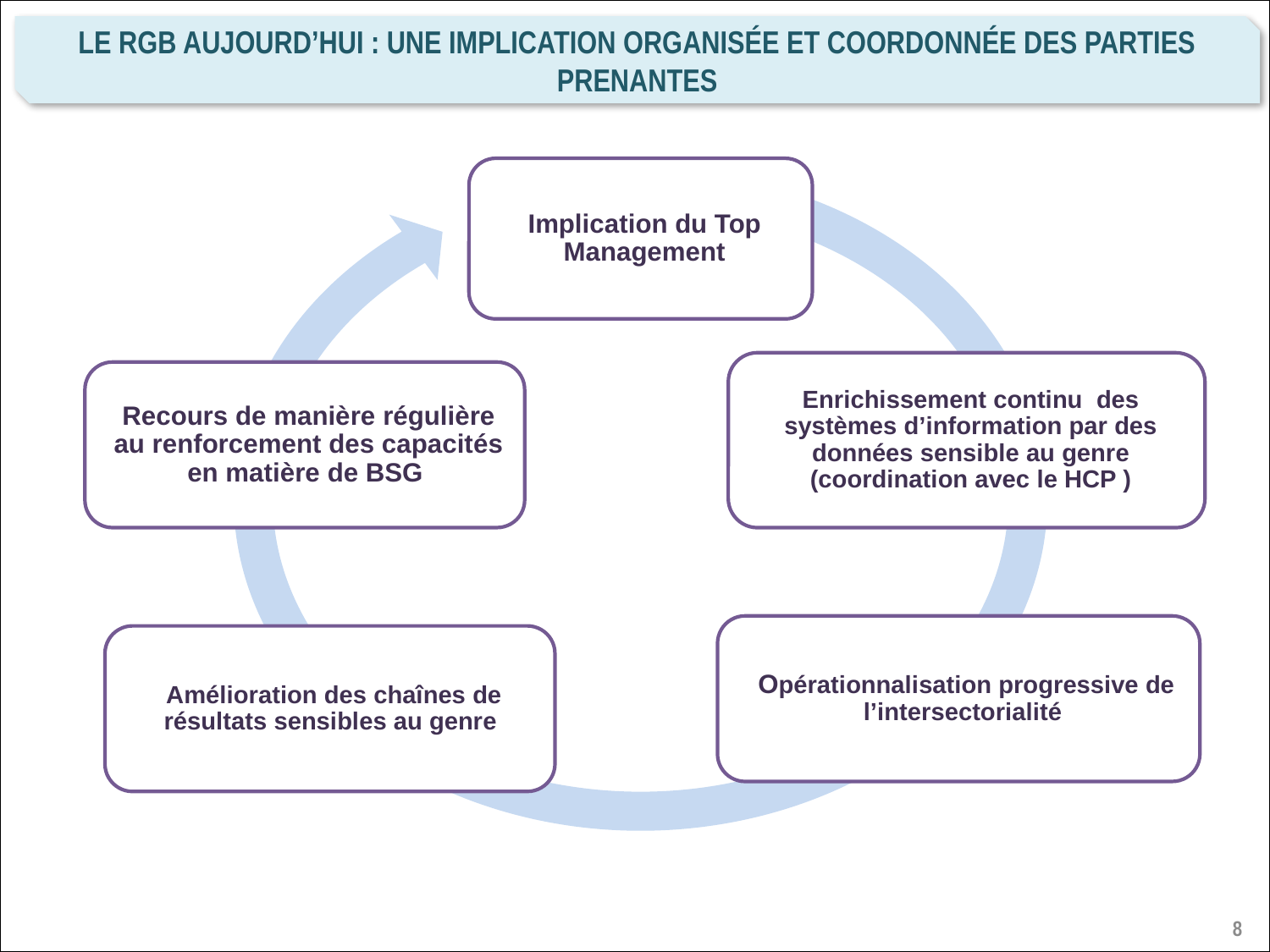

Le RGB aujourd’hui : une implication organisée et coordonnée des parties prenantes

Implication du Top Management
Amélioration des chaînes de résultats sensibles au genre
 Opérationnalisation progressive de l’intersectorialité
Enrichissement continu  des systèmes d’information par des données sensible au genre (coordination avec le HCP )
Recours de manière régulière au renforcement des capacités en matière de BSG

8